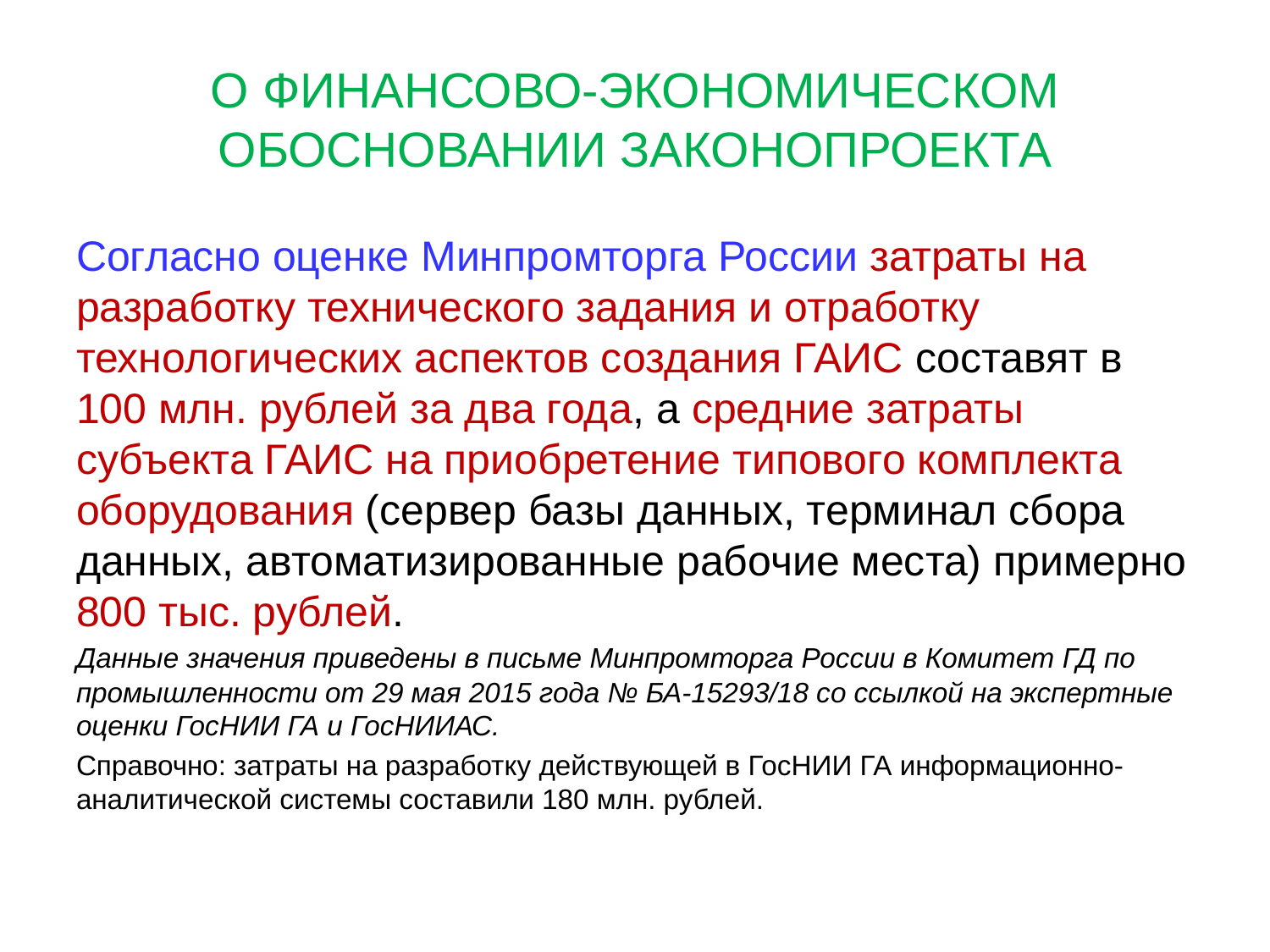

# О ФИНАНСОВО-ЭКОНОМИЧЕСКОМ ОБОСНОВАНИИ ЗАКОНОПРОЕКТА
Согласно оценке Минпромторга России затраты на разработку технического задания и отработку технологических аспектов создания ГАИС составят в 100 млн. рублей за два года, а средние затраты субъекта ГАИС на приобретение типового комплекта оборудования (сервер базы данных, терминал сбора данных, автоматизированные рабочие места) примерно 800 тыс. рублей.
Данные значения приведены в письме Минпромторга России в Комитет ГД по промышленности от 29 мая 2015 года № БА-15293/18 со ссылкой на экспертные оценки ГосНИИ ГА и ГосНИИАС.
Справочно: затраты на разработку действующей в ГосНИИ ГА информационно-аналитической системы составили 180 млн. рублей.